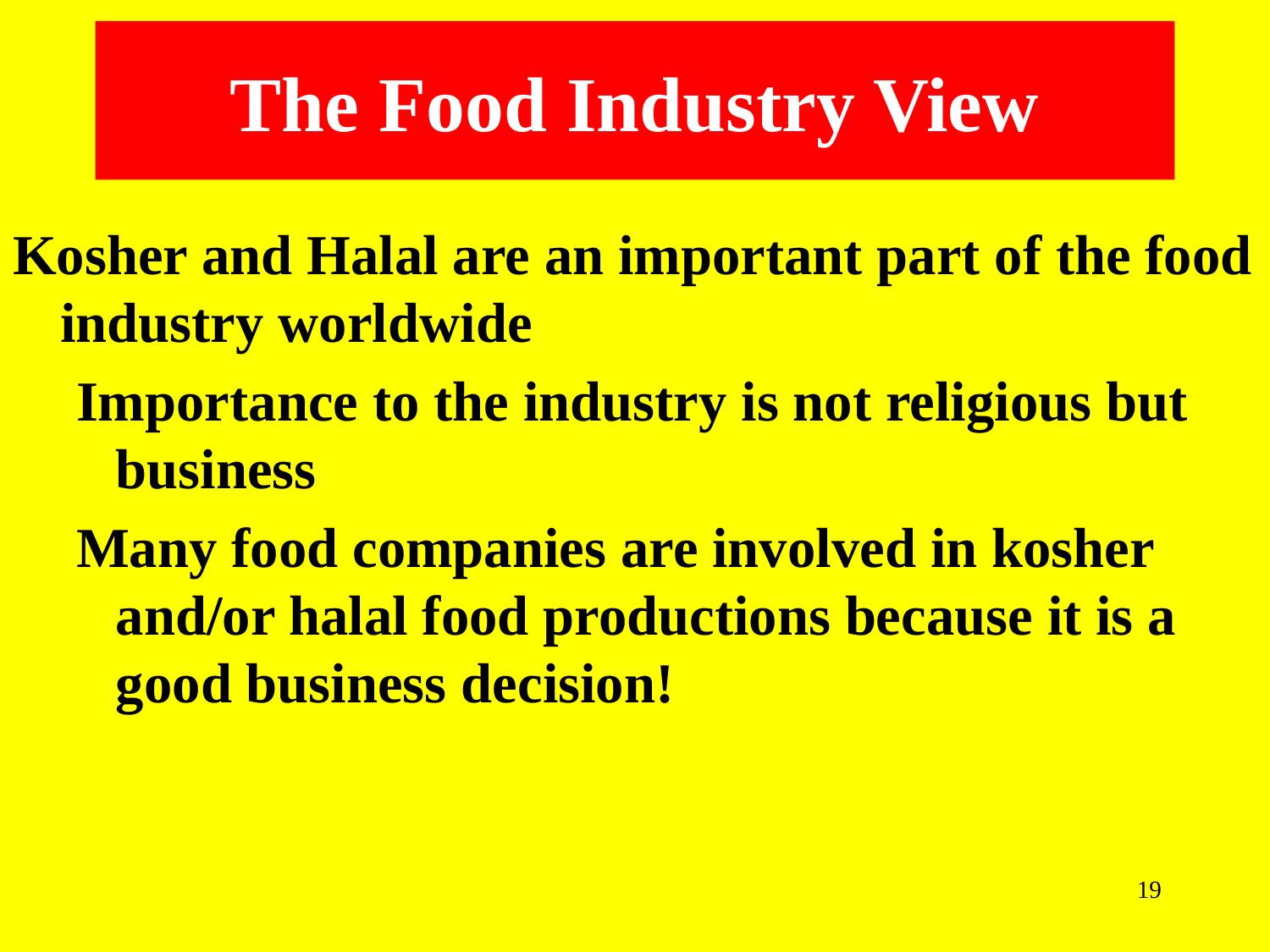

The Food Industry View
Kosher and Halal are an important part of the food industry worldwide
Importance to the industry is not religious but business
Many food companies are involved in kosher and/or halal food productions because it is a good business decision!
19